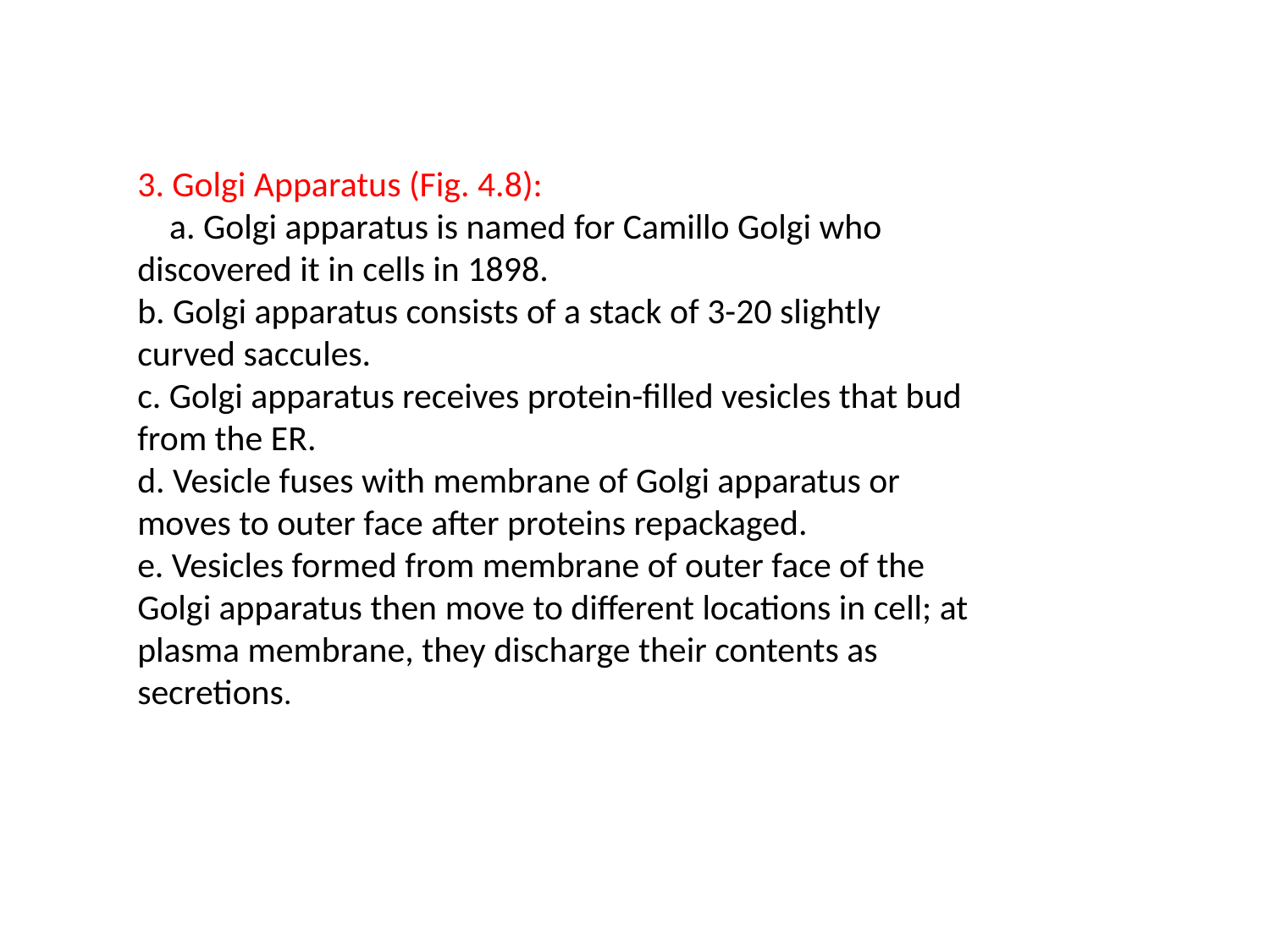

3. Golgi Apparatus (Fig. 4.8):                                                           a. Golgi apparatus is named for Camillo Golgi who discovered it in cells in 1898.
b. Golgi apparatus consists of a stack of 3-20 slightly curved saccules.
c. Golgi apparatus receives protein-filled vesicles that bud from the ER.
d. Vesicle fuses with membrane of Golgi apparatus or moves to outer face after proteins repackaged.
e. Vesicles formed from membrane of outer face of the Golgi apparatus then move to different locations in cell; at plasma membrane, they discharge their contents as secretions.